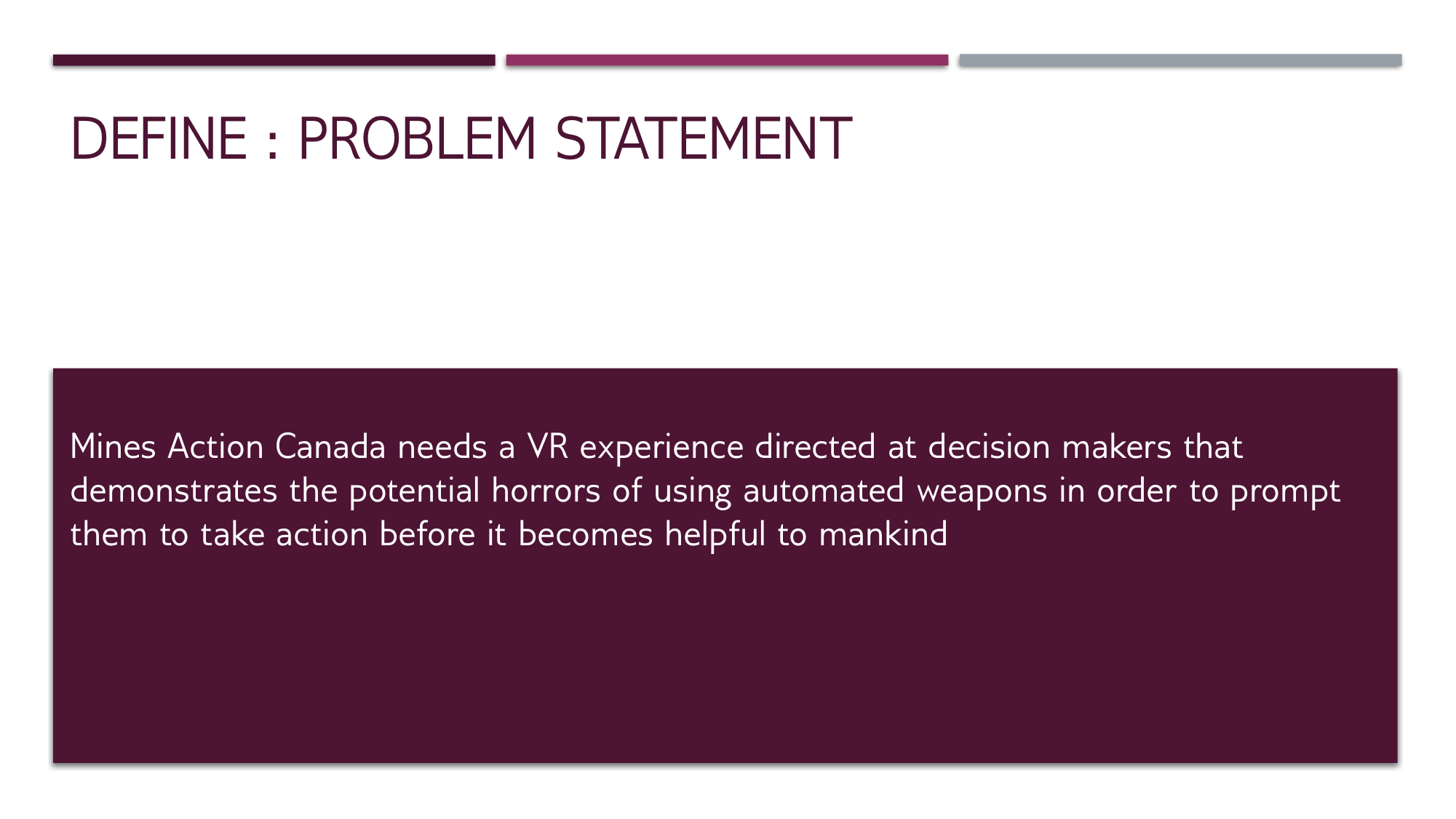

Define : Problem Statement
Mines Action Canada needs a VR experience directed at decision makers that demonstrates the potential horrors of using automated weapons in order to prompt them to take action before it becomes helpful to mankind